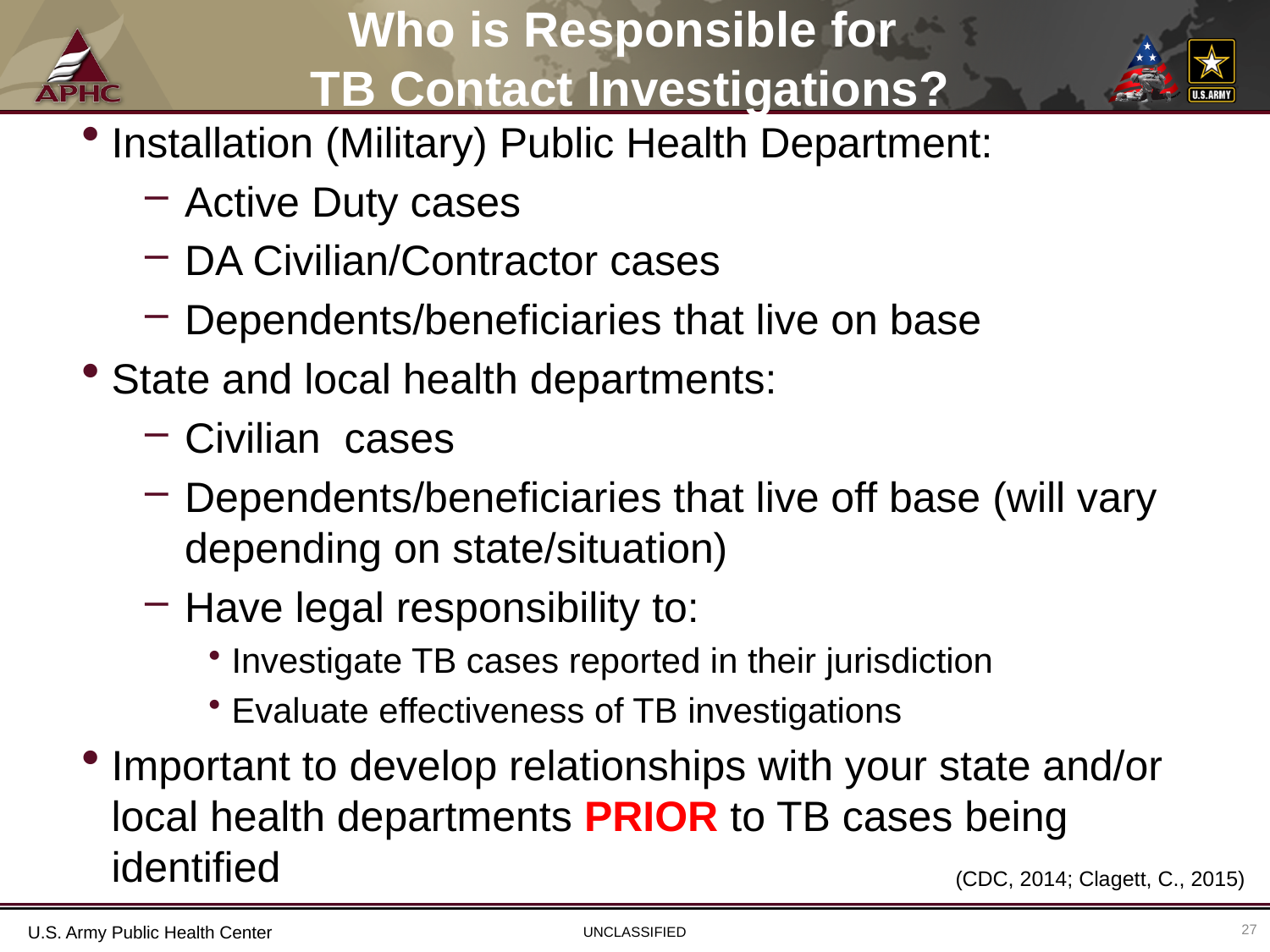

# Who is Responsible for TB Contact Investigations?
Installation (Military) Public Health Department:
Active Duty cases
DA Civilian/Contractor cases
Dependents/beneficiaries that live on base
State and local health departments:
Civilian  cases
Dependents/beneficiaries that live off base (will vary depending on state/situation)
Have legal responsibility to:
Investigate TB cases reported in their jurisdiction
Evaluate effectiveness of TB investigations
Important to develop relationships with your state and/or local health departments PRIOR to TB cases being identified
(CDC, 2014; Clagett, C., 2015)
27